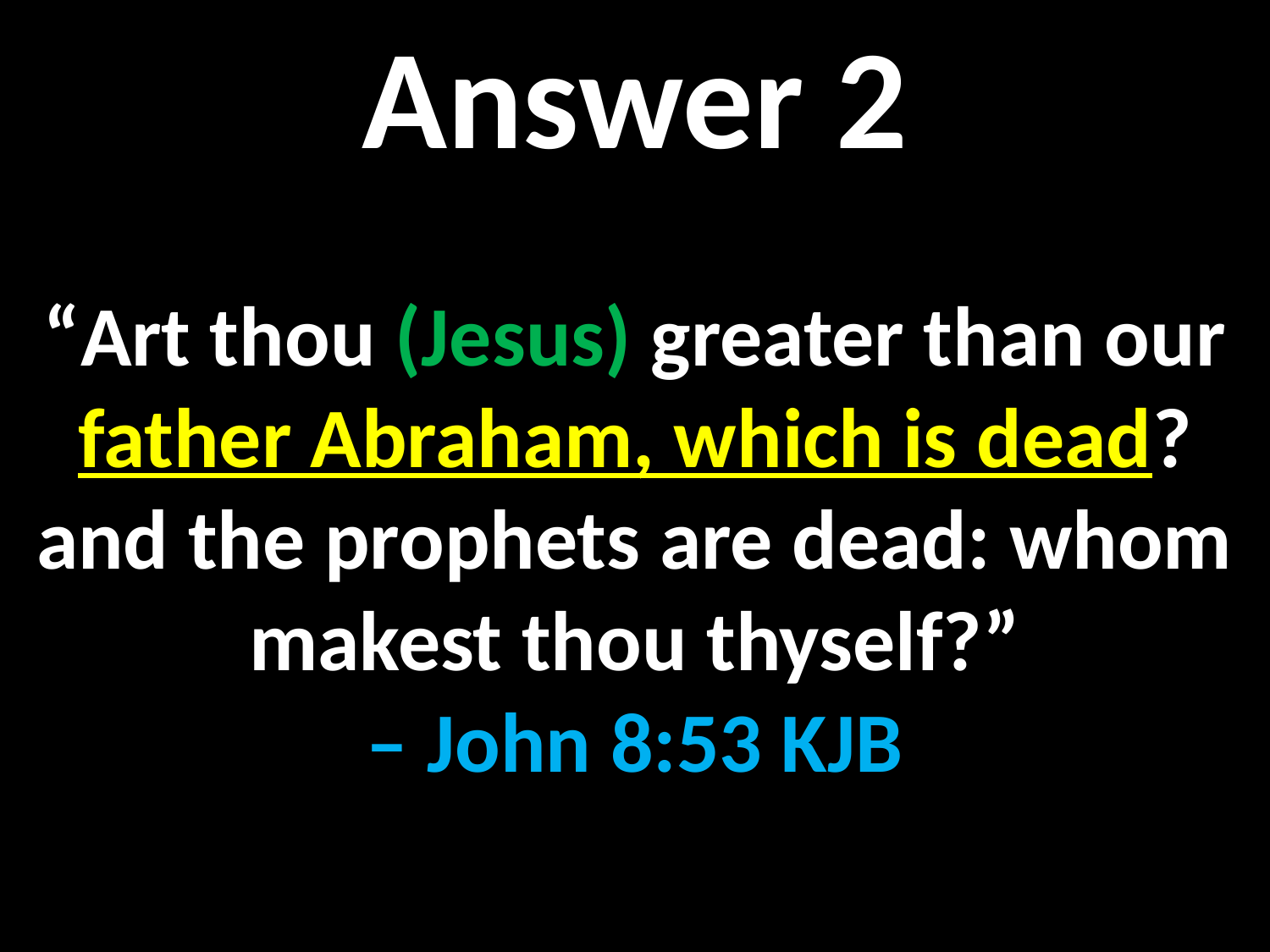

Answer 2
“Art thou (Jesus) greater than our father Abraham, which is dead? and the prophets are dead: whom makest thou thyself?”
– John 8:53 KJB